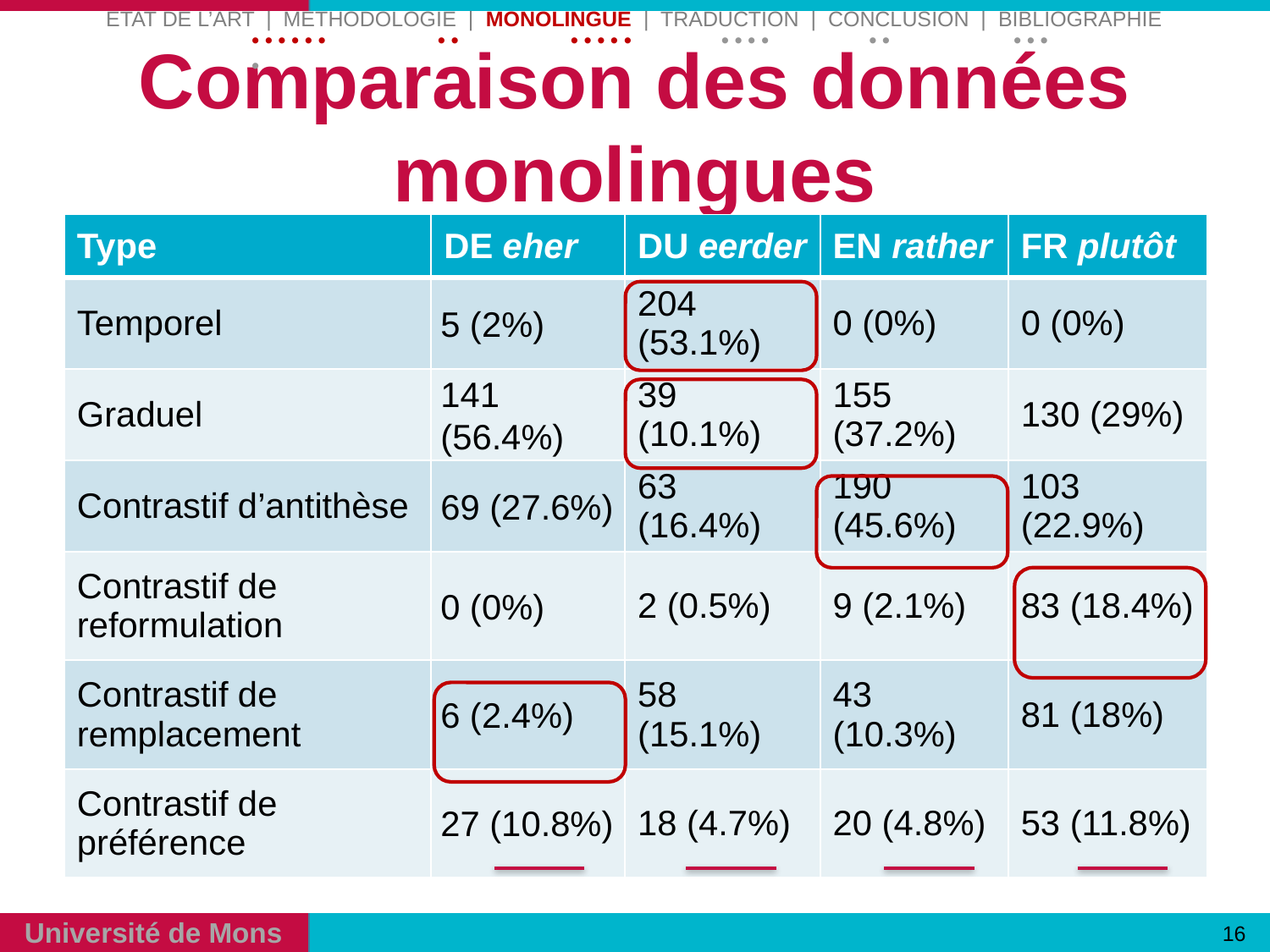

Etat de l’art  |  Methodologie  |  Monolingue  |  Traduction  |  Conclusion  |  Bibliographie
• • • • • •                   • •                   • • • • •               • • • •                 • •                     • • • •
# Comparaison des données monolingues
| Type | DE eher | DU eerder | EN rather | FR plutôt |
| --- | --- | --- | --- | --- |
| Temporel | 5 (2%) | 204 (53.1%) | 0 (0%) | 0 (0%) |
| Graduel | 141 (56.4%) | 39 (10.1%) | 155 (37.2%) | 130 (29%) |
| Contrastif d’antithèse | 69 (27.6%) | 63 (16.4%) | 190 (45.6%) | 103 (22.9%) |
| Contrastif de reformulation | 0 (0%) | 2 (0.5%) | 9 (2.1%) | 83 (18.4%) |
| Contrastif de remplacement | 6 (2.4%) | 58 (15.1%) | 43 (10.3%) | 81 (18%) |
| Contrastif de préférence | 27 (10.8%) | 18 (4.7%) | 20 (4.8%) | 53 (11.8%) |

16